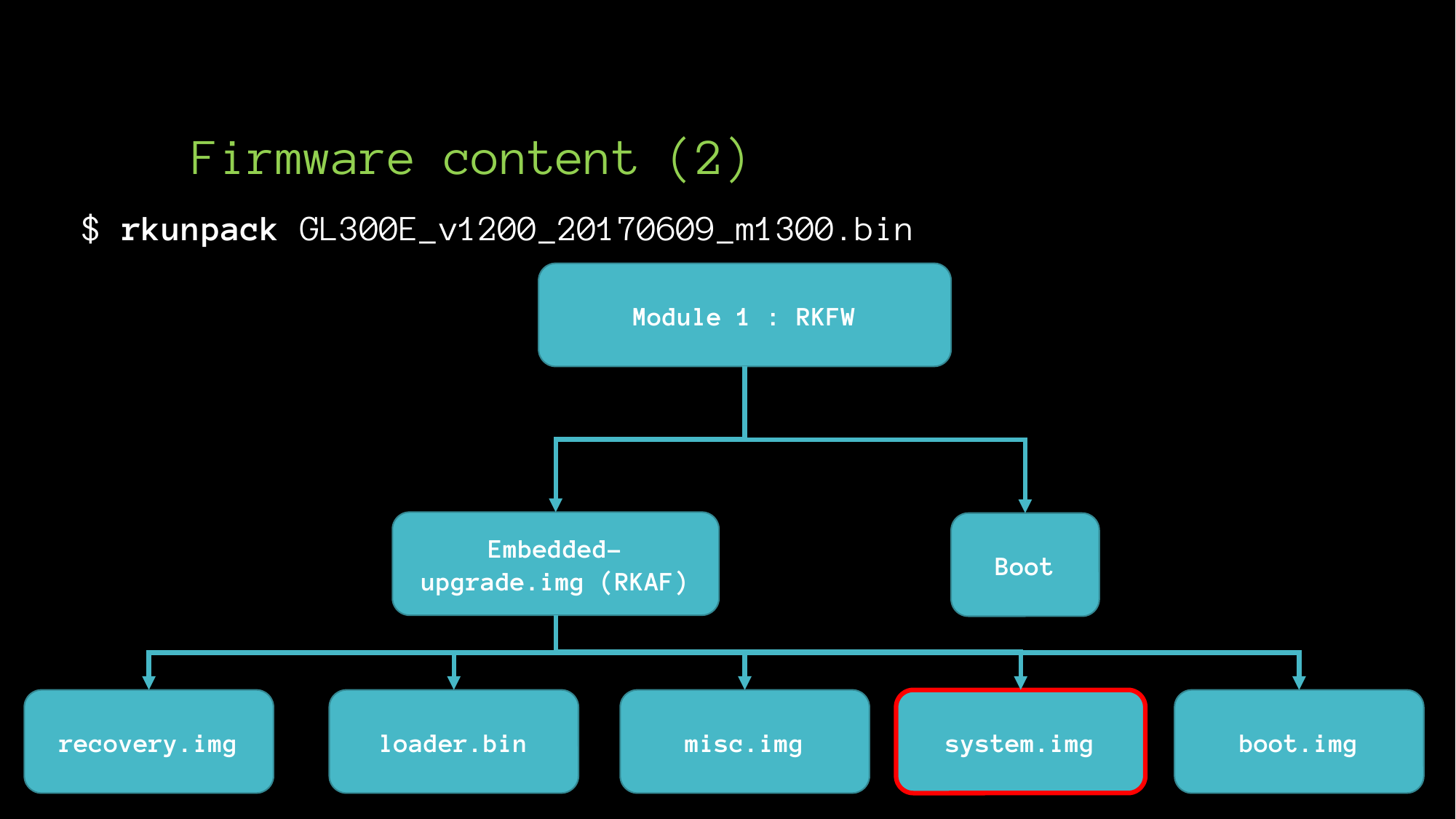

# Firmware content (2)
$ rkunpack GL300E_v1200_20170609_m1300.bin

Module 1 : RKFW
Embedded-upgrade.img (RKAF)
Boot
recovery.img
loader.bin
misc.img
system.img
boot.img